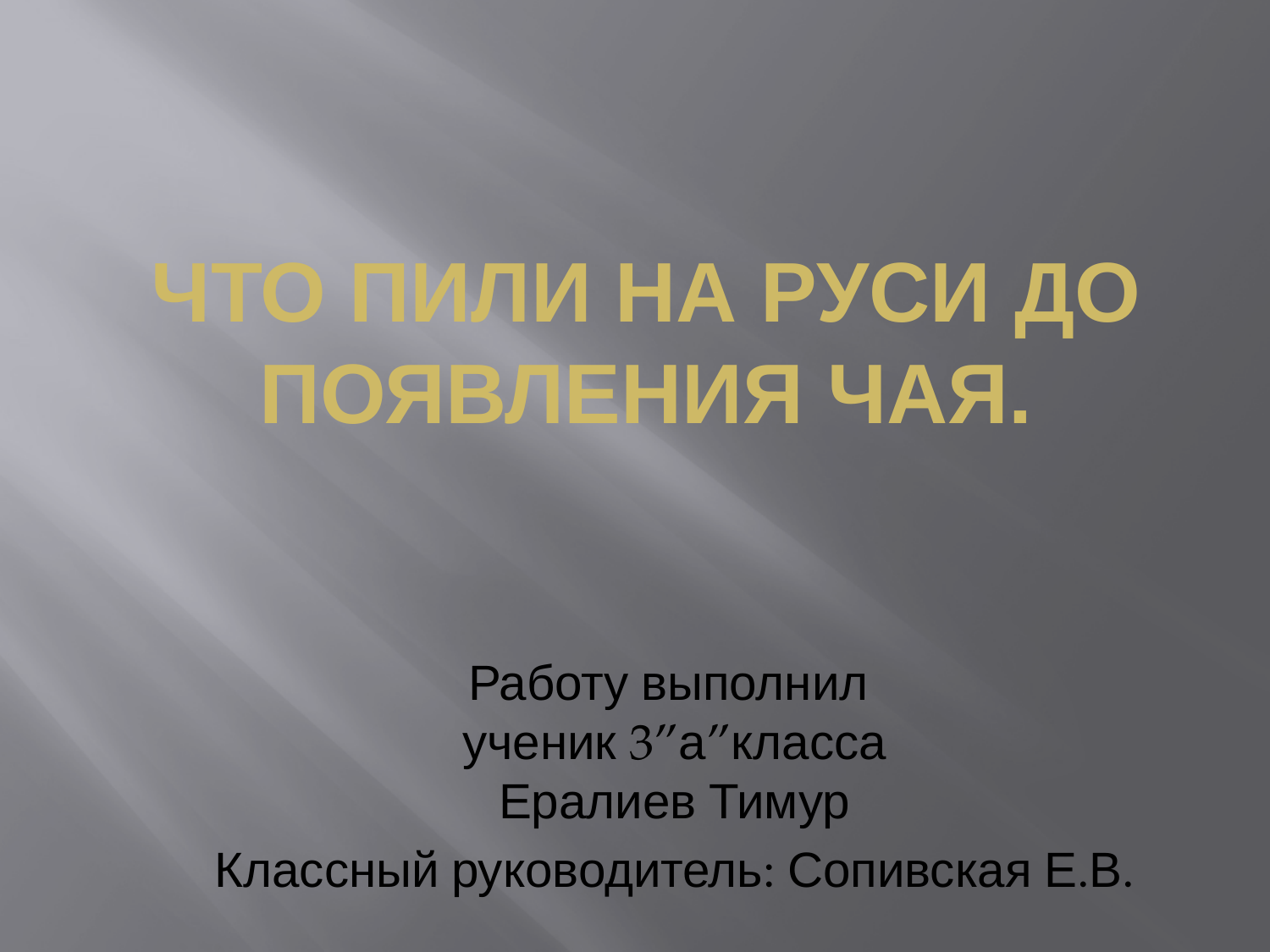

# Что пили на руси до появления чая.
Работу выполнил
ученик 3”а”класса
Ералиев Тимур
Классный руководитель: Сопивская Е.В.